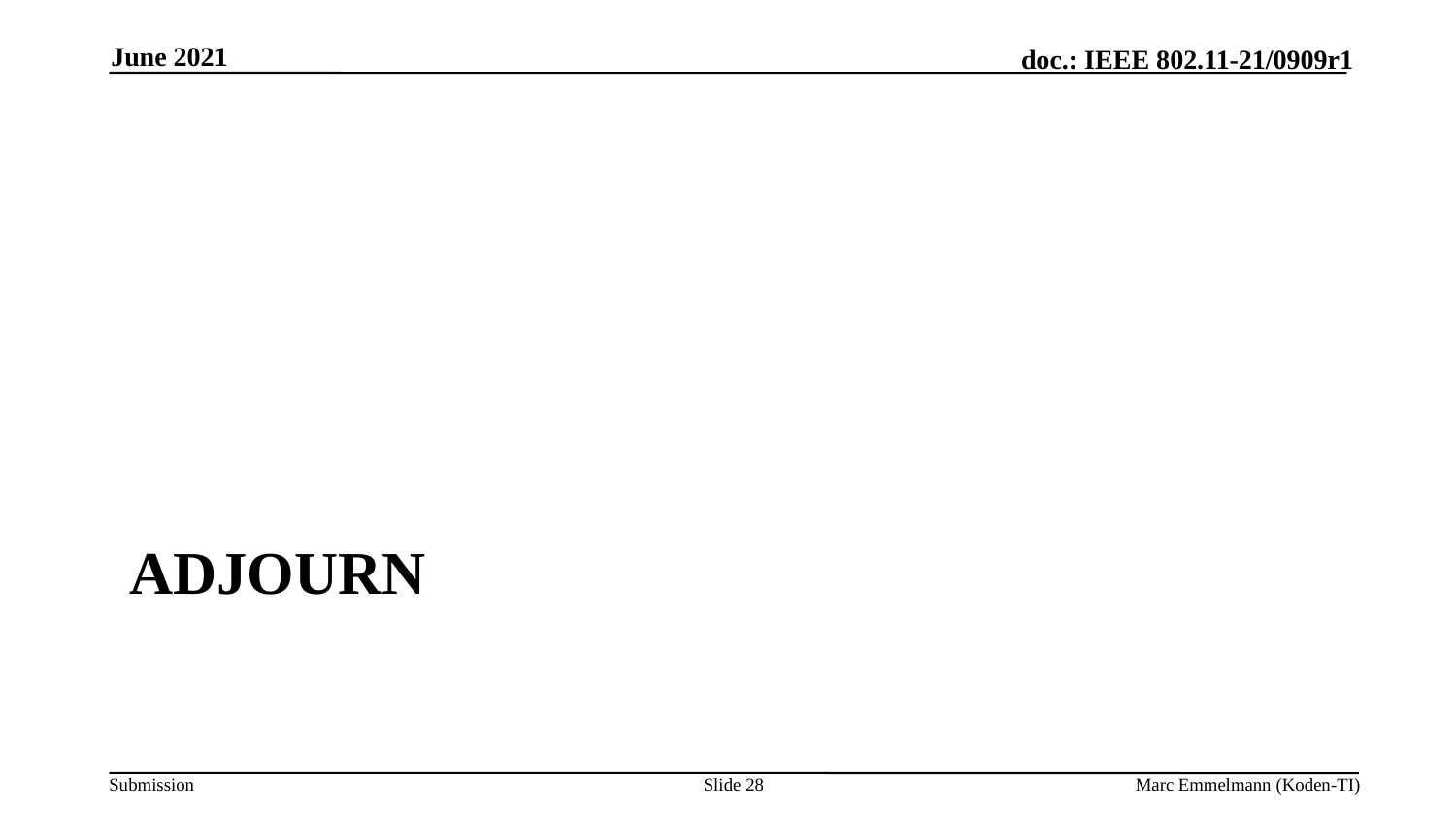

June 2021

# Adjourn
Slide 28
Marc Emmelmann (Koden-TI)